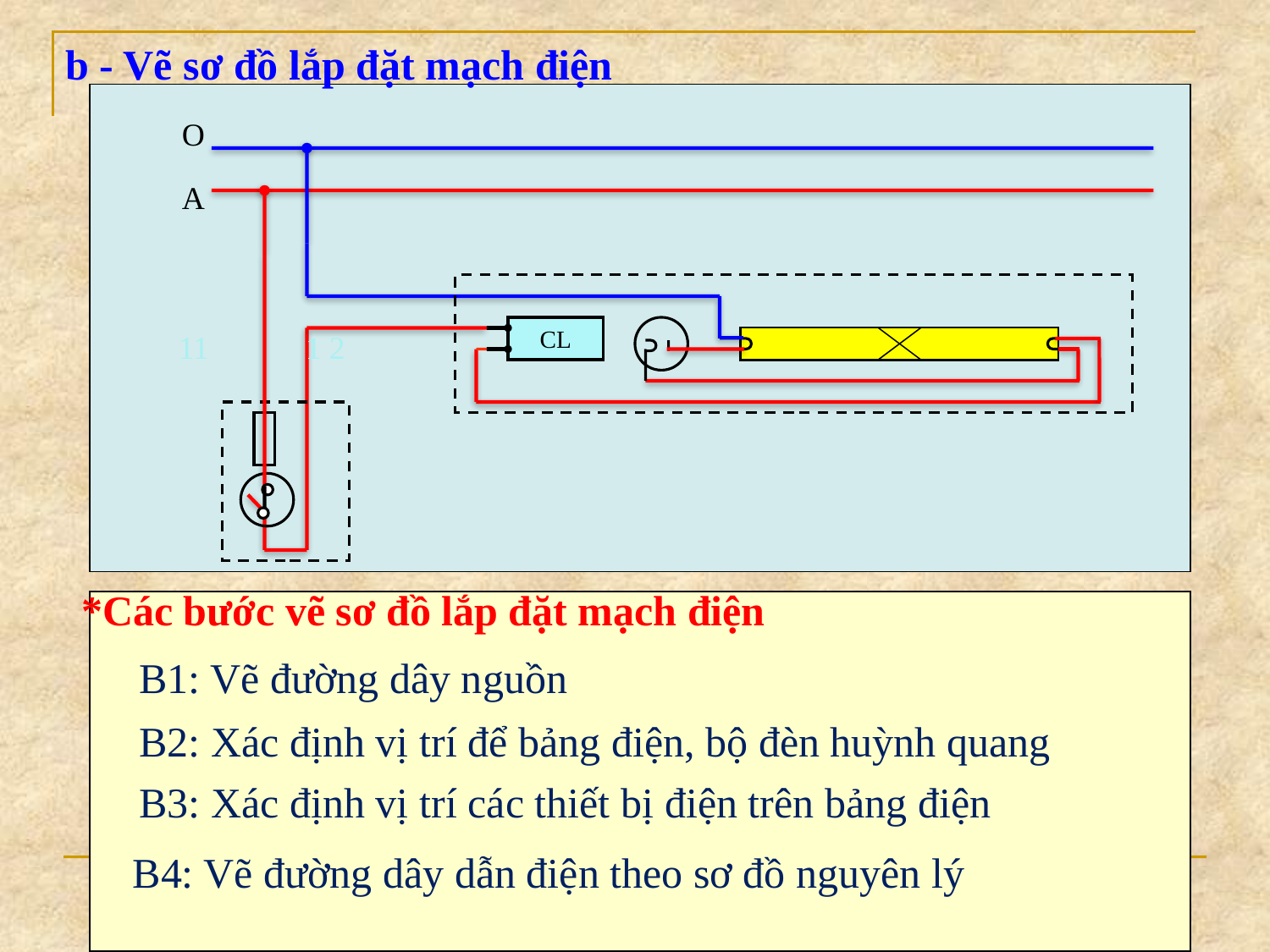

b - Vẽ sơ đồ lắp đặt mạch điện

O

A

11            1 2

CL

*Các bước vẽ sơ đồ lắp đặt mạch điện

B1: Vẽ đường dây nguồn
B2: Xác định vị trí để bảng điện, bộ đèn huỳnh quang
B3: Xác định vị trí các thiết bị điện trên bảng điện
B4: Vẽ đường dây dẫn điện theo sơ đồ nguyên lý